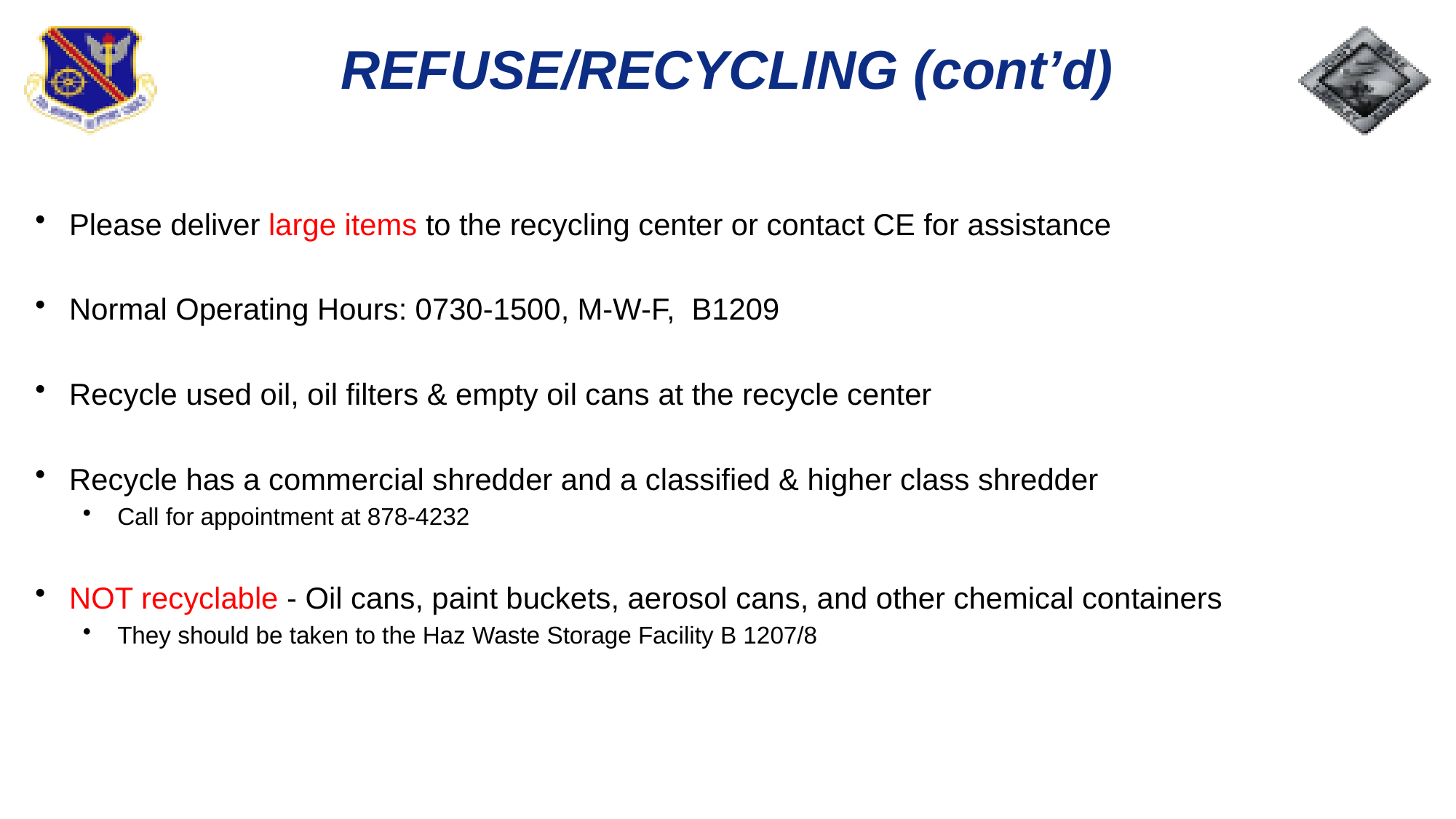

# REFUSE/RECYCLING (cont’d)

Please deliver large items to the recycling center or contact CE for assistance

Normal Operating Hours: 0730-1500, M-W-F,  B1209

Recycle used oil, oil filters & empty oil cans at the recycle center

Recycle has a commercial shredder and a classified & higher class shredder
Call for appointment at 878-4232

NOT recyclable - Oil cans, paint buckets, aerosol cans, and other chemical containers
They should be taken to the Haz Waste Storage Facility B 1207/8